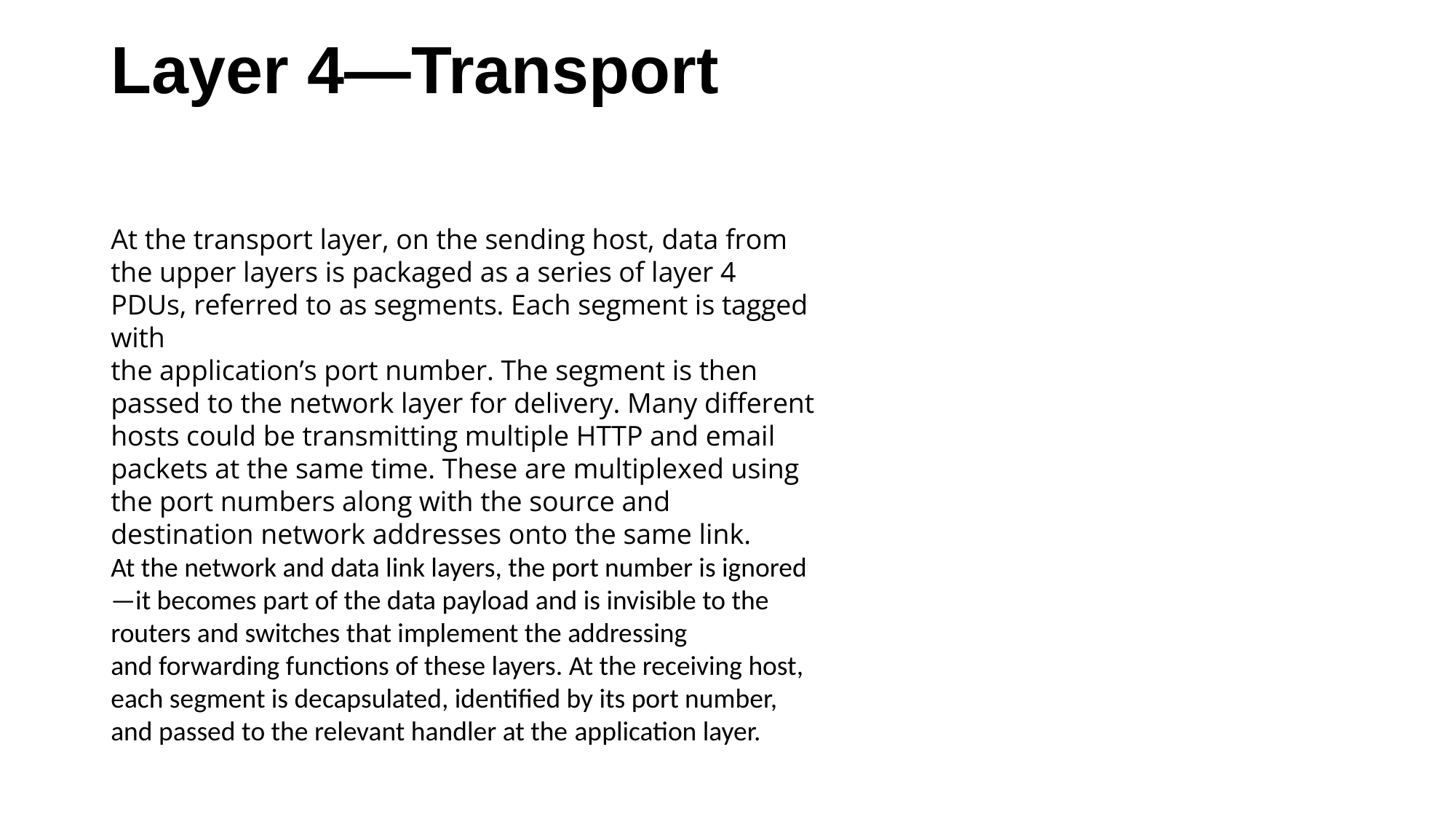

# Layer 4—Transport
At the transport layer, on the sending host, data from the upper layers is packaged as a series of layer 4 PDUs, referred to as segments. Each segment is tagged with
the application’s port number. The segment is then passed to the network layer for delivery. Many different hosts could be transmitting multiple HTTP and email packets at the same time. These are multiplexed using the port numbers along with the source and destination network addresses onto the same link.
At the network and data link layers, the port number is ignored—it becomes part of the data payload and is invisible to the routers and switches that implement the addressing
and forwarding functions of these layers. At the receiving host, each segment is decapsulated, identified by its port number, and passed to the relevant handler at the application layer.